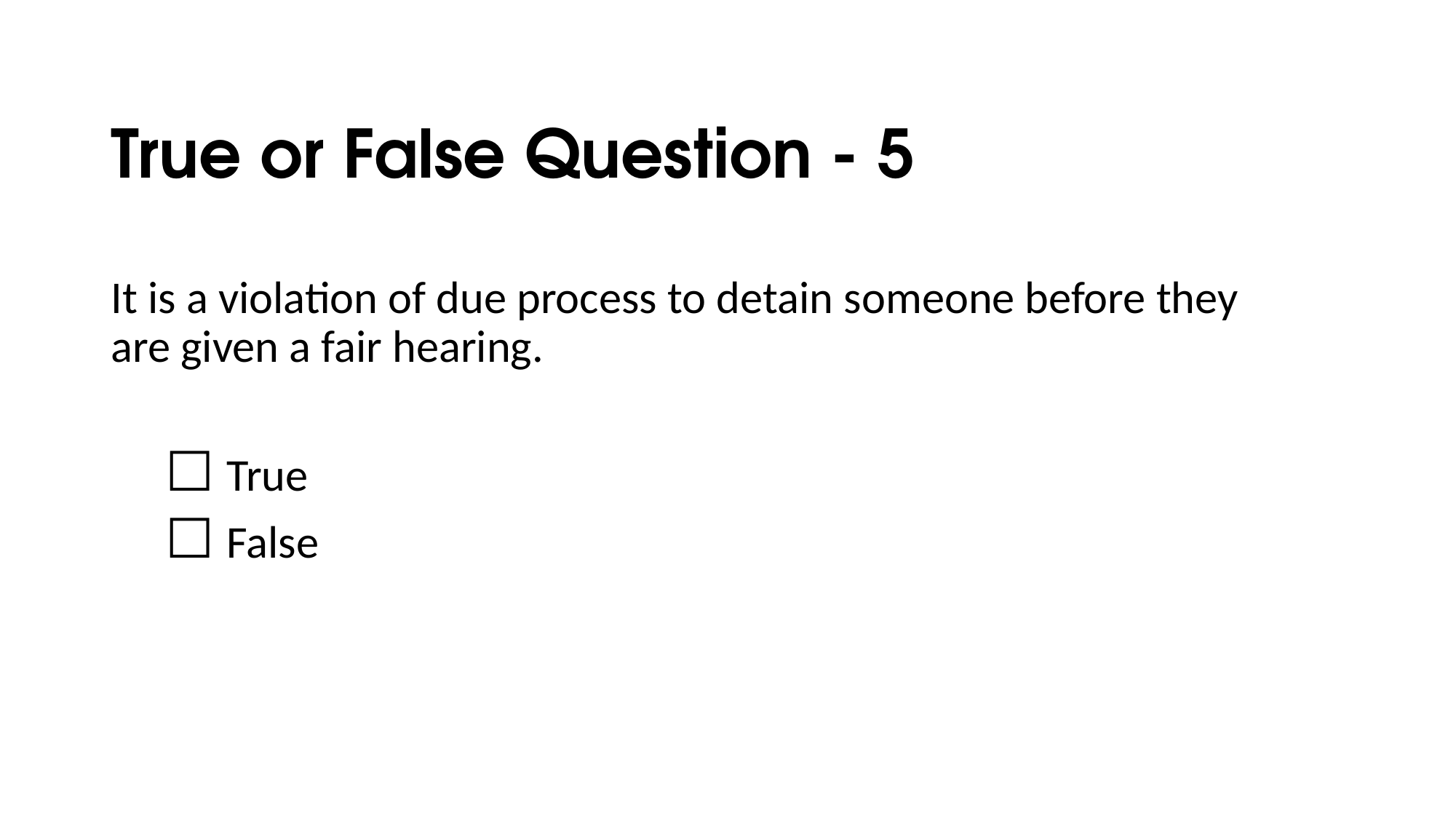

# True or False Question - 5
It is a violation of due process to detain someone before they are given a fair hearing.

☐ True
☐ False